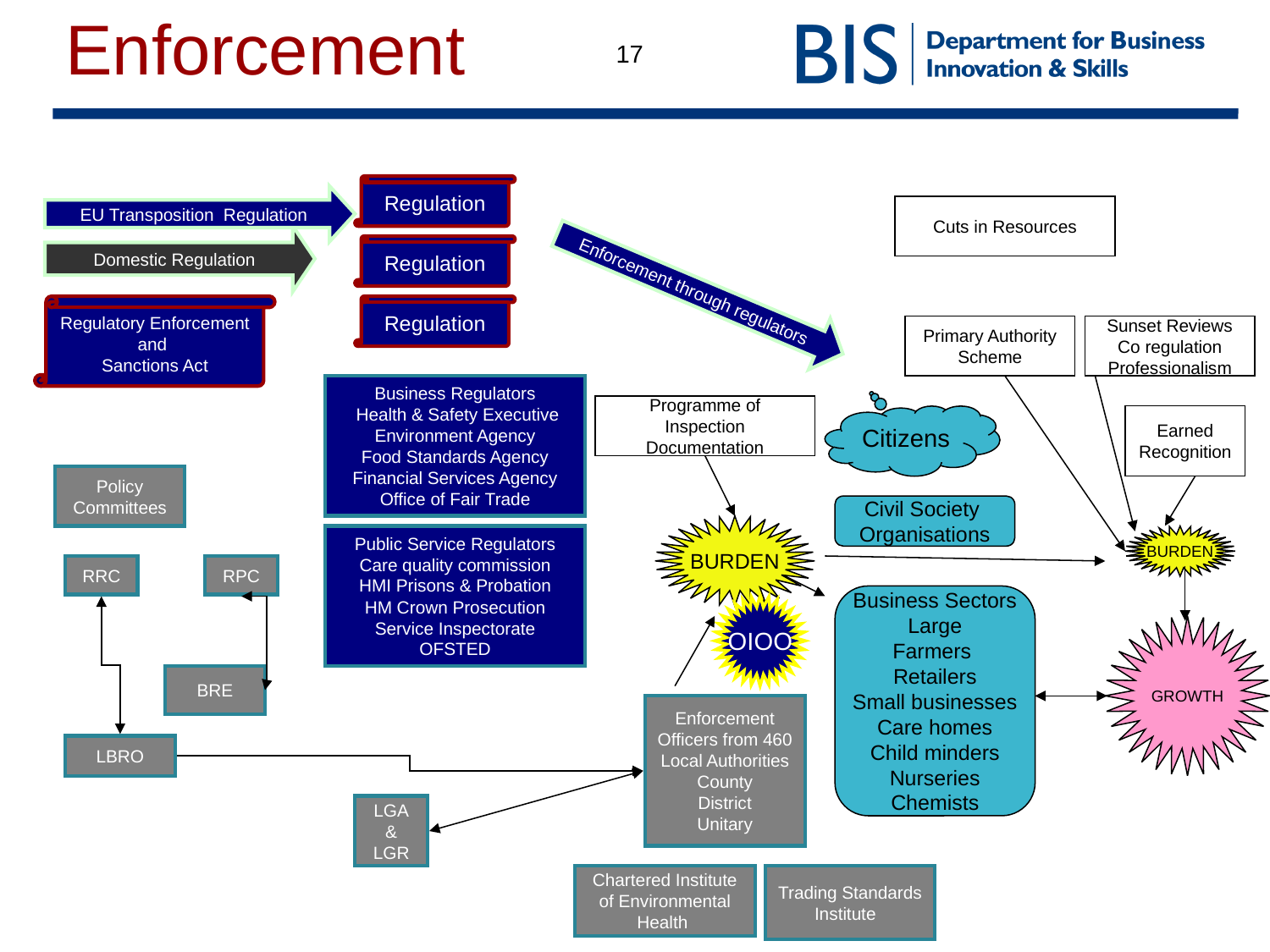

# Enforcement
17
Regulation
EU Transposition  Regulation
Cuts in Resources
Domestic Regulation
Regulation
Enforcement through regulators
Regulatory Enforcement and
Sanctions Act
Regulation
Primary Authority Scheme
Sunset Reviews
Co regulation
Professionalism
Business Regulators
 Health & Safety Executive
Environment Agency
Food Standards Agency
Financial Services Agency
Office of Fair Trade
Programme of Inspection
Documentation
Citizens
Earned Recognition
Policy Committees
Civil Society
Organisations
BURDEN
Public Service Regulators
Care quality commission
HMI Prisons & Probation
HM Crown Prosecution Service Inspectorate
OFSTED
BURDEN
RRC
RPC
Business Sectors
Large
Farmers
Retailers
Small businesses
Care homes
Child minders
Nurseries
Chemists
OIOO

GROWTH
BRE
Enforcement Officers from 460
Local Authorities
County
District
Unitary
LBRO
LGA
& LGR
Chartered Institute of Environmental Health
Trading Standards Institute